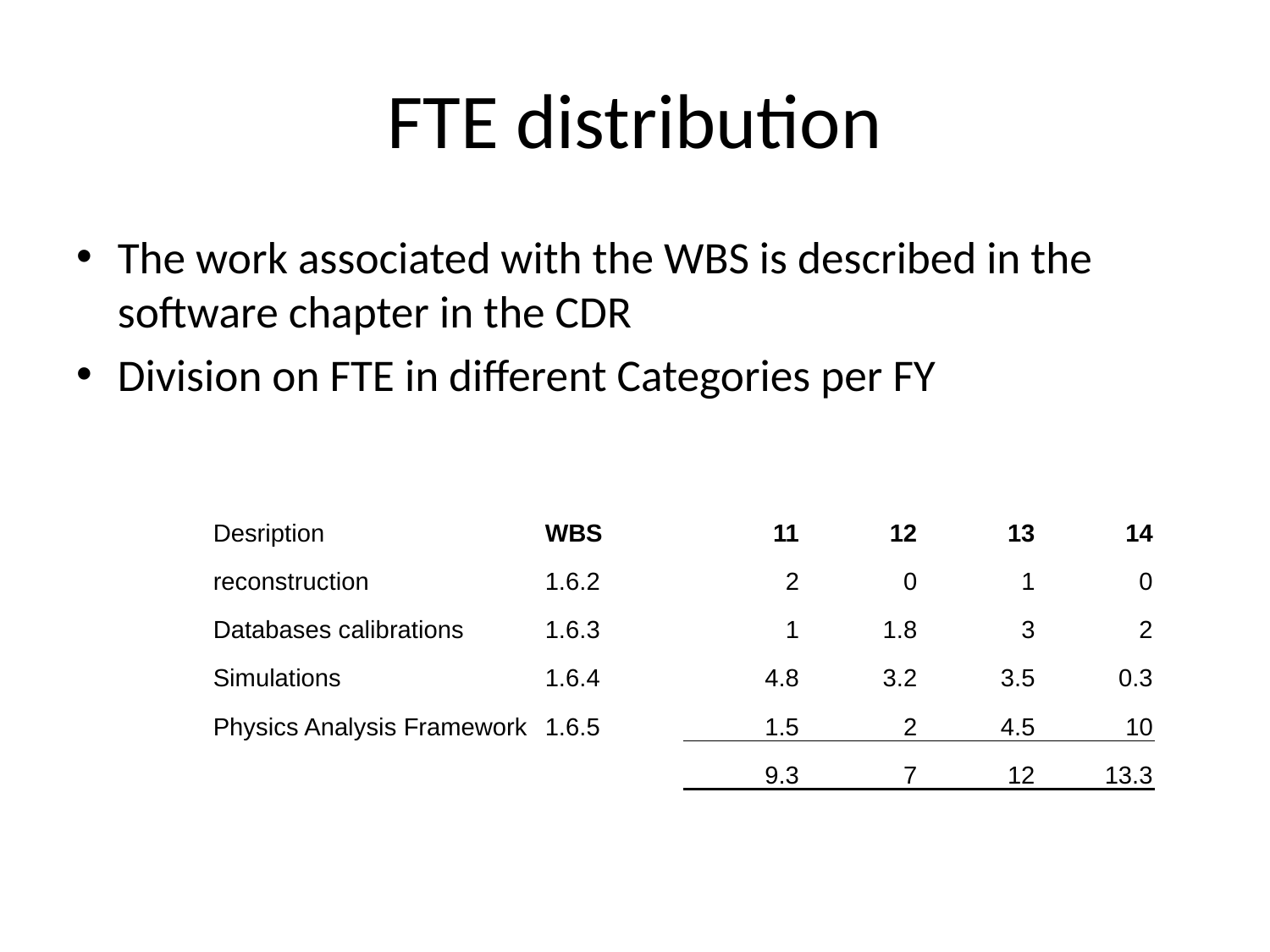

# FTE distribution
The work associated with the WBS is described in the software chapter in the CDR
Division on FTE in different Categories per FY

| Desription | WBS | 11 | 12 | 13 | 14 |
| --- | --- | --- | --- | --- | --- |
| reconstruction | 1.6.2 | 2 | 0 | 1 | 0 |
| Databases calibrations | 1.6.3 | 1 | 1.8 | 3 | 2 |
| Simulations | 1.6.4 | 4.8 | 3.2 | 3.5 | 0.3 |
| Physics Analysis Framework | 1.6.5 | 1.5 | 2 | 4.5 | 10 |
|  |  | 9.3 | 7 | 12 | 13.3 |